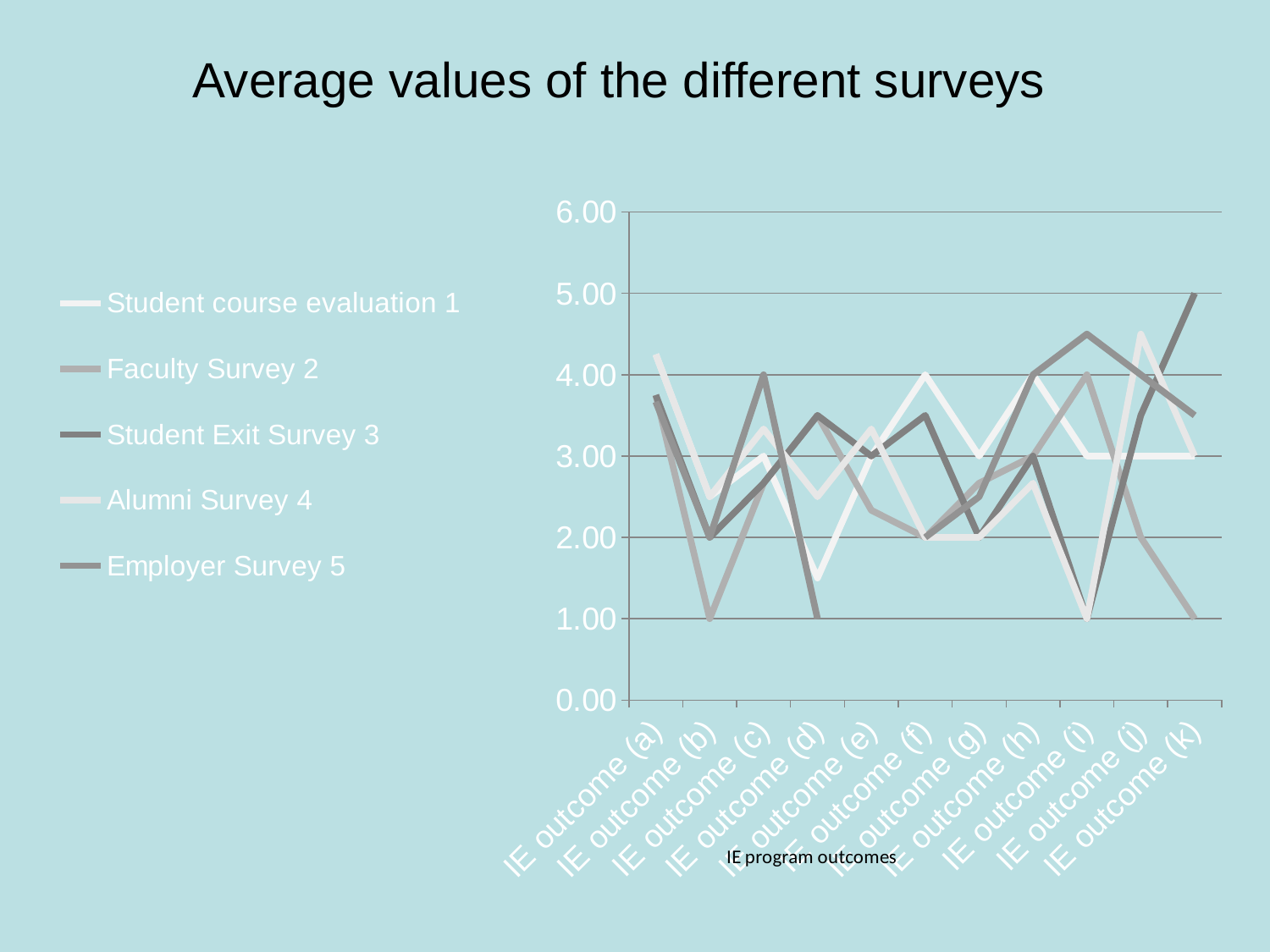

Average values of the different surveys

### Chart

| Category | Student course evaluation 1 | Faculty Survey 2 | Student Exit Survey 3 | Alumni Survey 4 | Employer Survey 5 |
|---|---|---|---|---|---|
| IE outcome (a) | 4.25 | 3.75 | 3.75 | 4.25 | 3.6666666666666665 |
| IE outcome (b) | 2.5 | 1.0 | 2.0 | 2.5 | 2.0 |
| IE outcome (c) | 3.0 | 2.6666666666666665 | 2.6666666666666665 | 3.3333333333333335 | 4.0 |
| IE outcome (d) | 1.5 | 3.5 | 3.5 | 2.5 | 1.0 |
| IE outcome (e) | 3.0 | 2.3333333333333335 | 3.0 | 3.3333333333333335 | None |
| IE outcome (f) | 4.0 | 2.0 | 3.5 | 2.0 | 2.0 |
| IE outcome (g) | 3.0 | 2.6666666666666665 | 2.0 | 2.0 | 2.5 |
| IE outcome (h) | 4.0 | 3.0 | 3.0 | 2.6666666666666665 | 4.0 |
| IE outcome (i) | 3.0 | 4.0 | 1.0 | 1.0 | 4.5 |
| IE outcome (j) | 3.0 | 2.0 | 3.5 | 4.5 | 4.0 |
| IE outcome (k) | 3.0 | 1.0 | 5.0 | 3.0 | 3.5 |